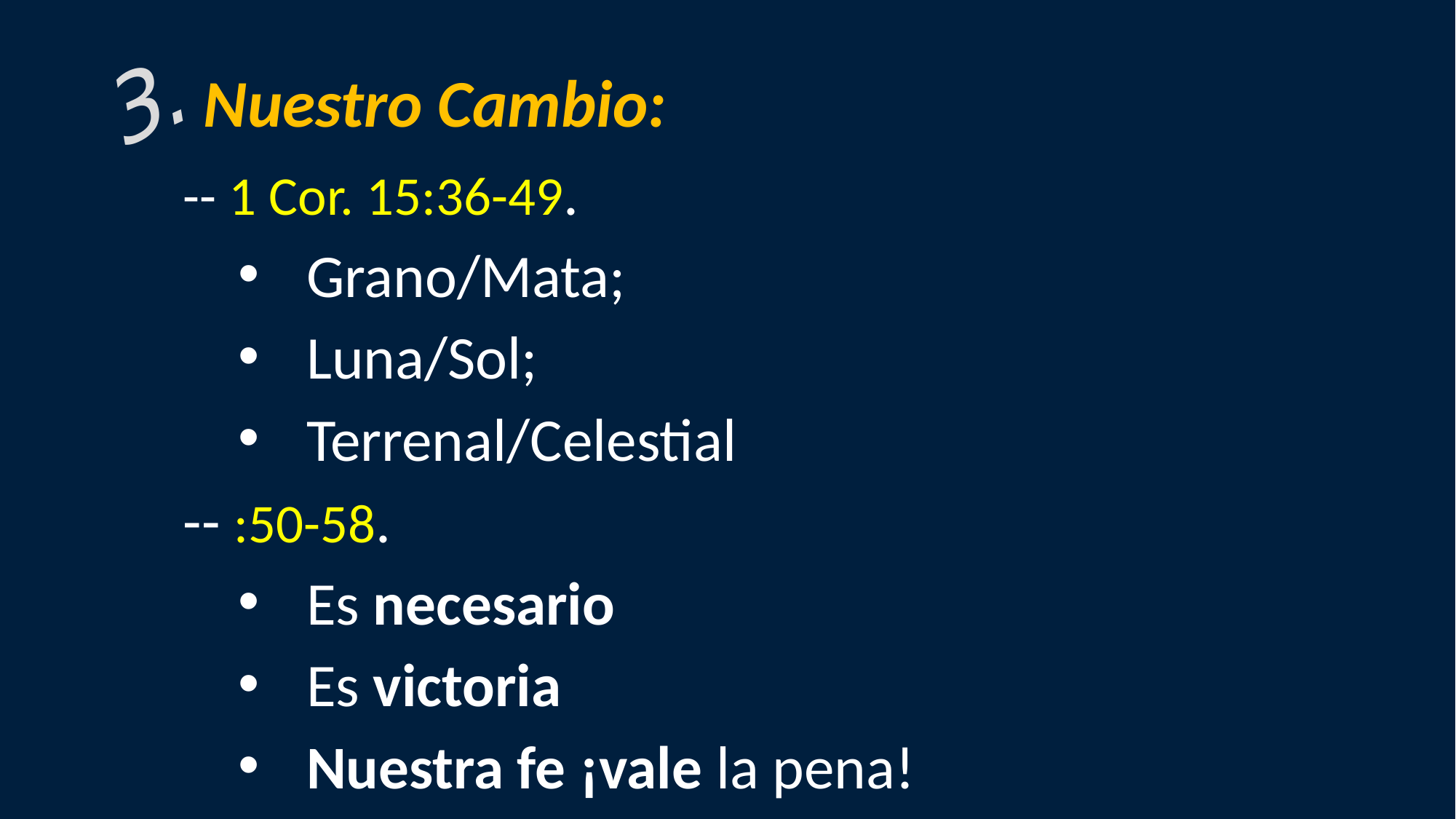

3.
Nuestro Cambio:
-- 1 Cor. 15:36-49.
Grano/Mata;
Luna/Sol;
Terrenal/Celestial
-- :50-58.
Es necesario
Es victoria
Nuestra fe ¡vale la pena!